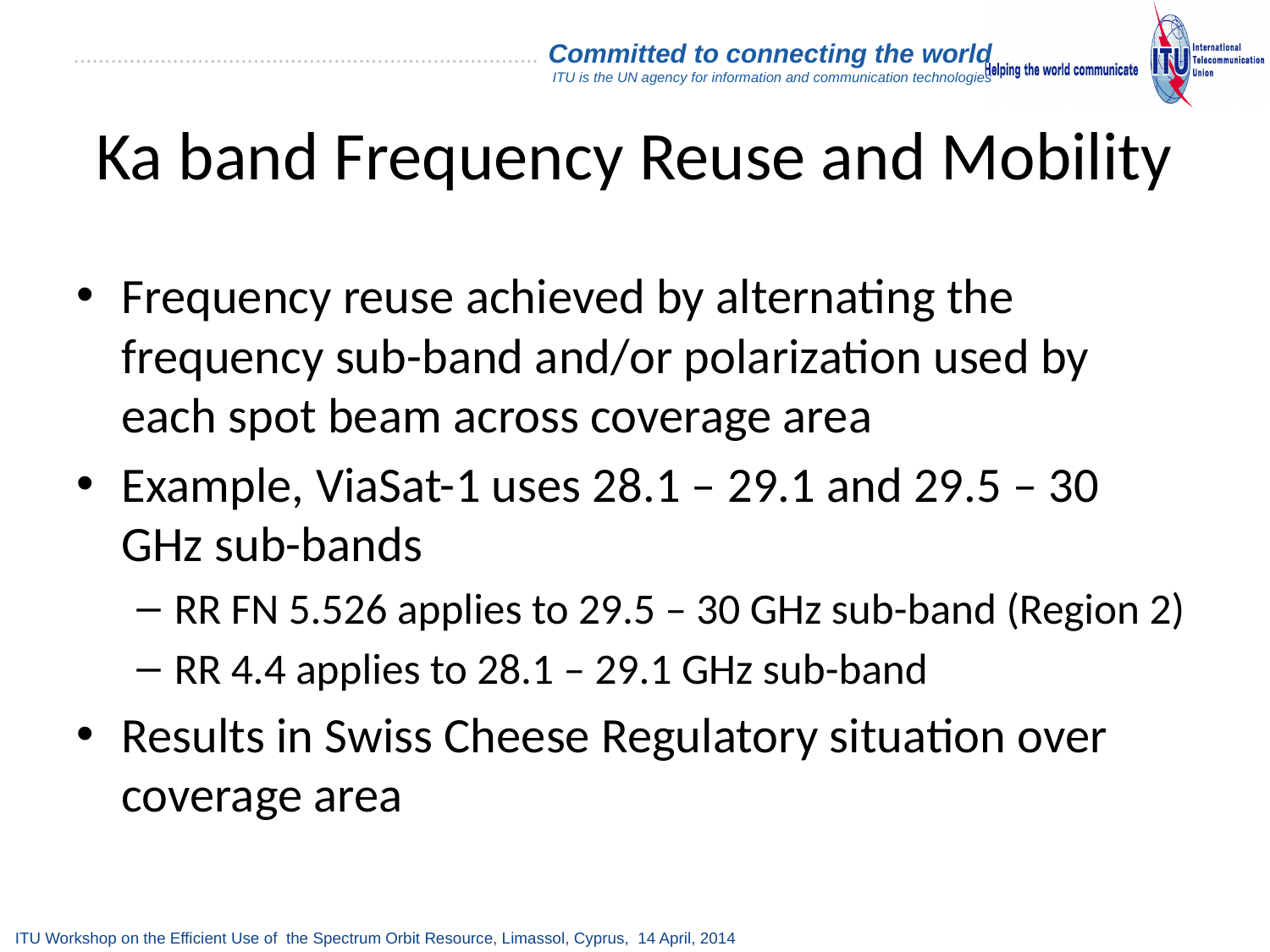

# Ka band Frequency Reuse and Mobility
Frequency reuse achieved by alternating the frequency sub-band and/or polarization used by each spot beam across coverage area
Example, ViaSat-1 uses 28.1 – 29.1 and 29.5 – 30 GHz sub-bands
RR FN 5.526 applies to 29.5 – 30 GHz sub-band (Region 2)
RR 4.4 applies to 28.1 – 29.1 GHz sub-band
Results in Swiss Cheese Regulatory situation over coverage area